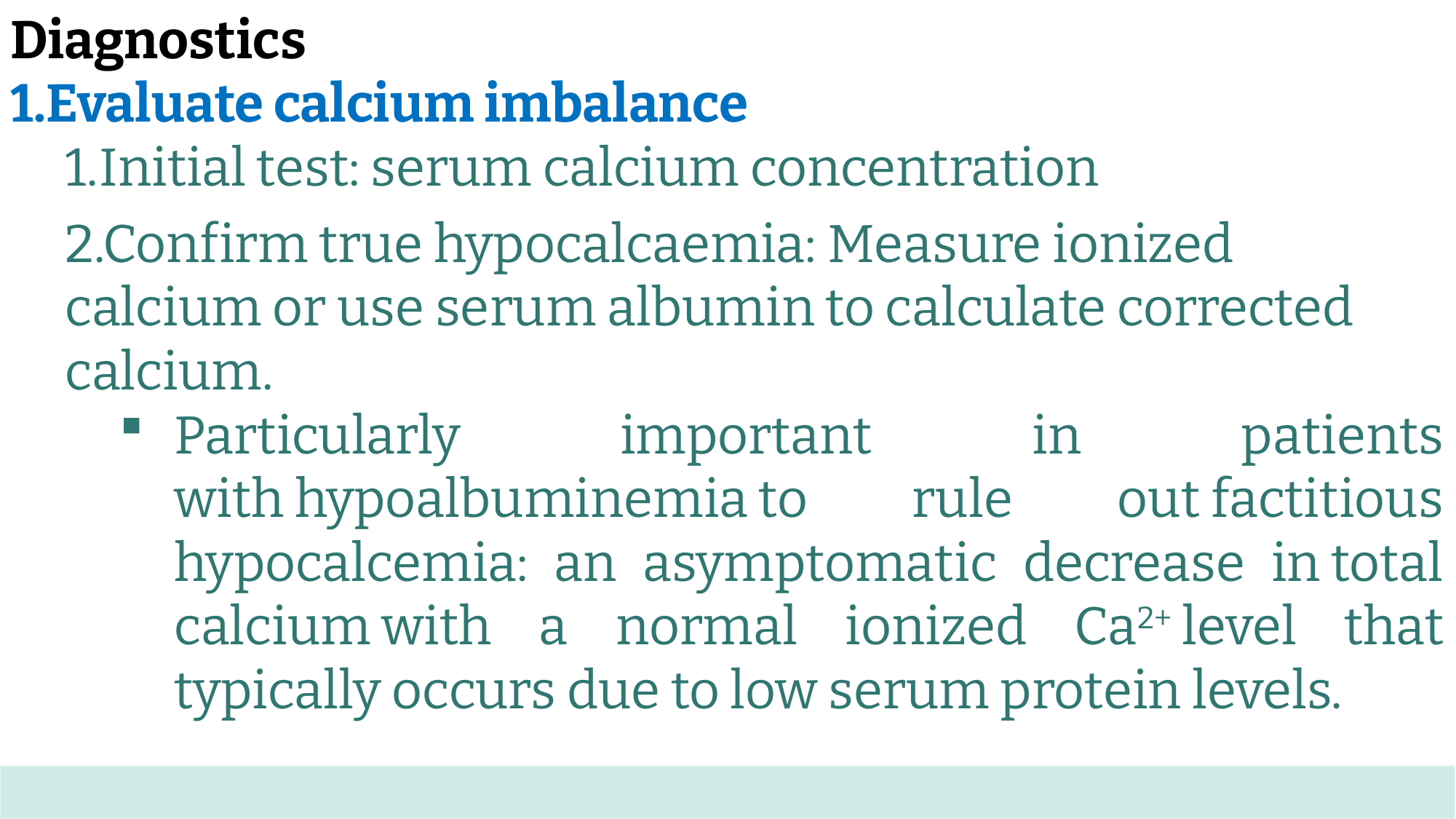

Diagnostics
Evaluate calcium imbalance
Initial test: serum calcium concentration
2.Confirm true hypocalcaemia: Measure ionized calcium or use serum albumin to calculate corrected calcium.
Particularly important in patients with hypoalbuminemia to rule out factitious hypocalcemia: an asymptomatic decrease in total calcium with a normal ionized Ca2+ level that typically occurs due to low serum protein levels.